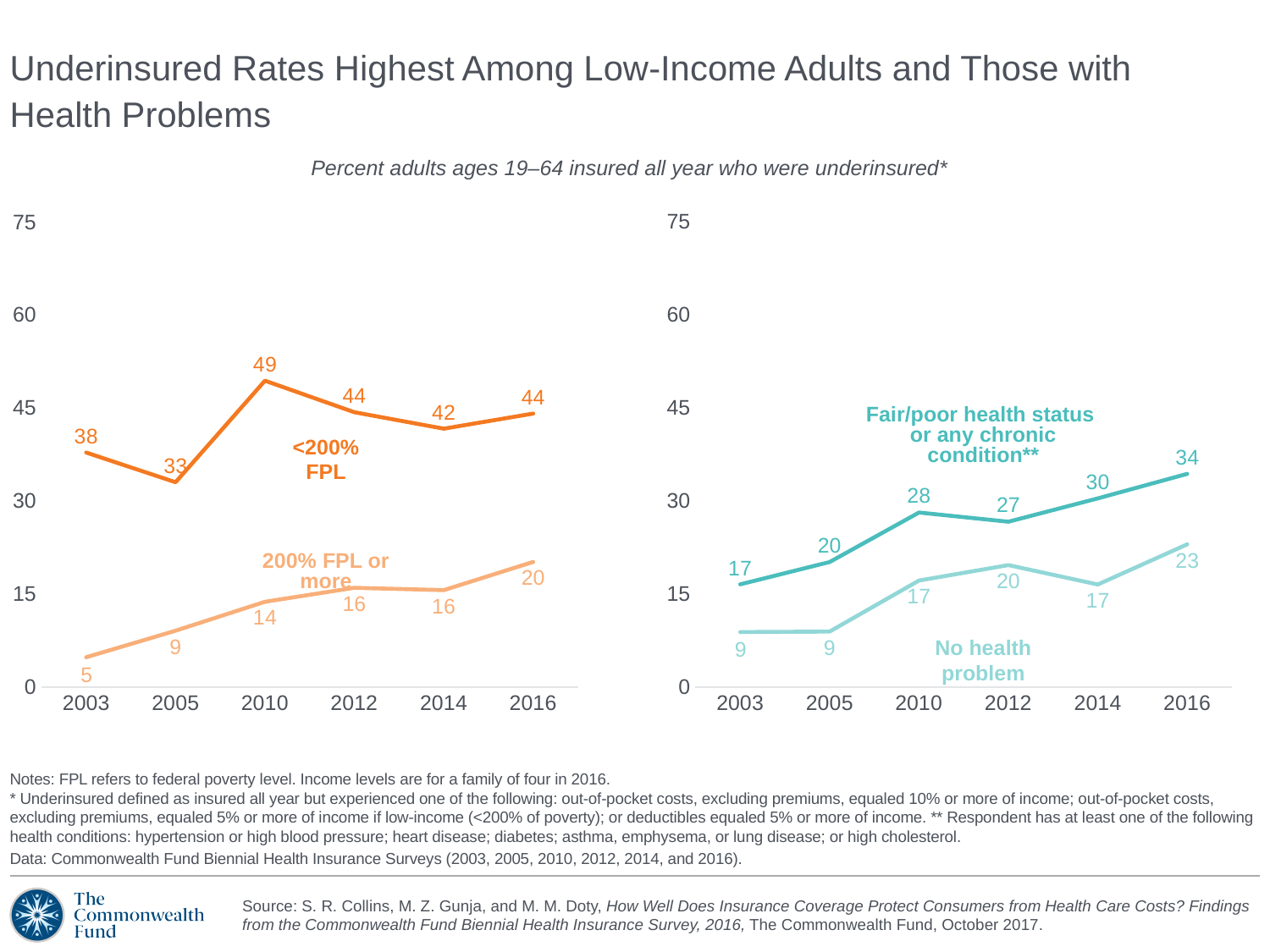

# Underinsured Rates Highest Among Low-Income Adults and Those with Health Problems
Percent adults ages 19–64 insured all year who were underinsured*

### Chart

| Category | Fair/poor health status, or any chronic condition* or disability | No health problem |
|---|---|---|
| 2003 | 16.54 | 8.84 |
| 2005 | 20.13 | 8.92 |
| 2010 | 28.11 | 17.15 |
| 2012 | 26.63 | 19.64 |
| 2014 | 30.4 | 16.51 |
| 2016 | 34.36 | 22.99 |

### Chart

| Category | <200% FPL | 200% FPL or more |
|---|---|---|
| 2003 | 37.85 | 4.83 |
| 2005 | 33.05 | 9.11 |
| 2010 | 49.42 | 13.77 |
| 2012 | 44.34 | 16.03 |
| 2014 | 41.69 | 15.65 |
| 2016 | 44.12 | 20.2 |
Fair/poor health status
or any chronic condition**
<200% FPL
200% FPL or more
No health problem
Notes: FPL refers to federal poverty level. Income levels are for a family of four in 2016.
* Underinsured defined as insured all year but experienced one of the following: out-of-pocket costs, excluding premiums, equaled 10% or more of income; out-of-pocket costs, excluding premiums, equaled 5% or more of income if low-income (<200% of poverty); or deductibles equaled 5% or more of income. ** Respondent has at least one of the following health conditions: hypertension or high blood pressure; heart disease; diabetes; asthma, emphysema, or lung disease; or high cholesterol.
Data: Commonwealth Fund Biennial Health Insurance Surveys (2003, 2005, 2010, 2012, 2014, and 2016).